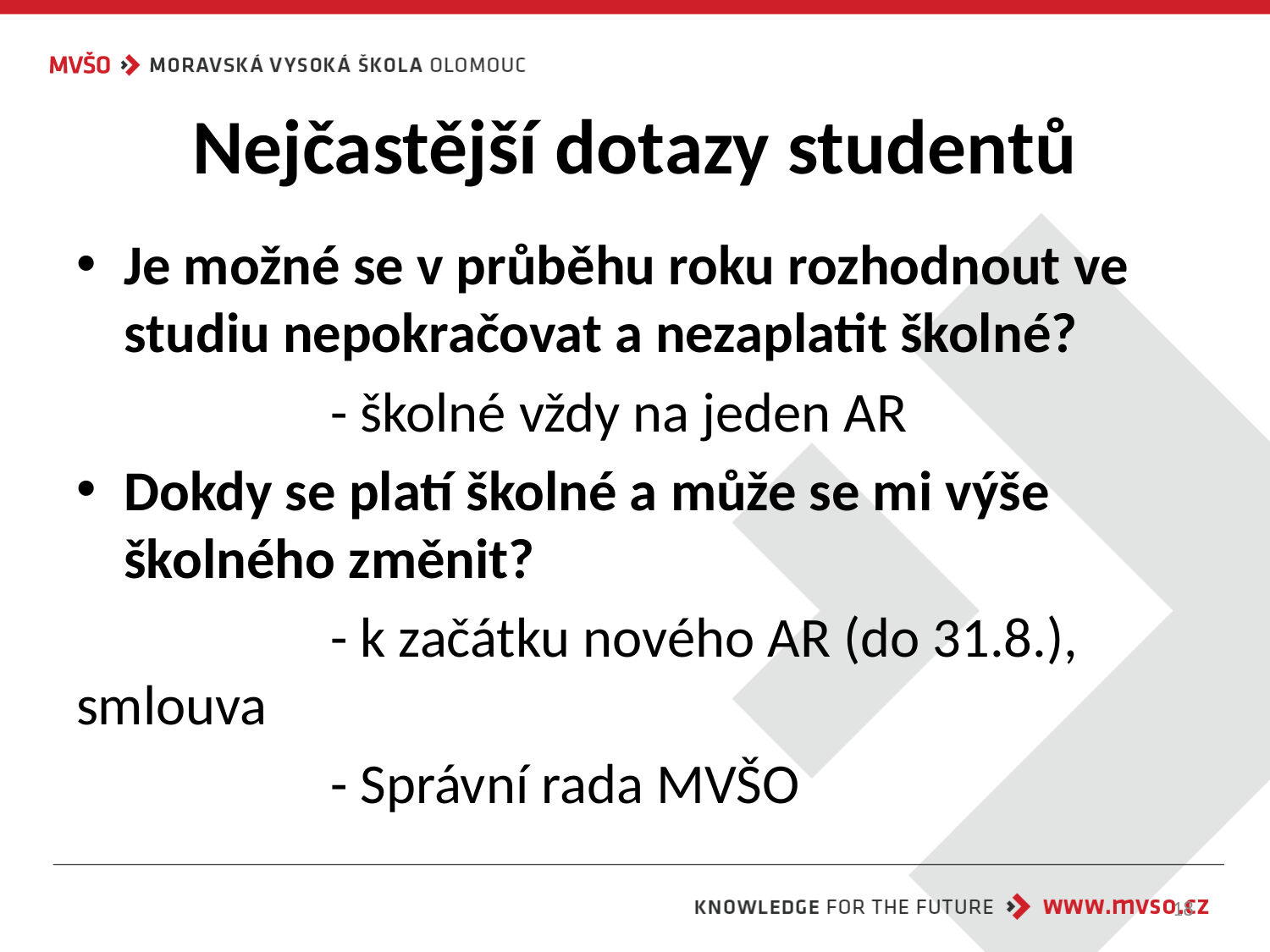

# Nejčastější dotazy studentů
Je možné se v průběhu roku rozhodnout ve studiu nepokračovat a nezaplatit školné?
		- školné vždy na jeden AR
Dokdy se platí školné a může se mi výše školného změnit?
		- k začátku nového AR (do 31.8.), smlouva
		- Správní rada MVŠO
18